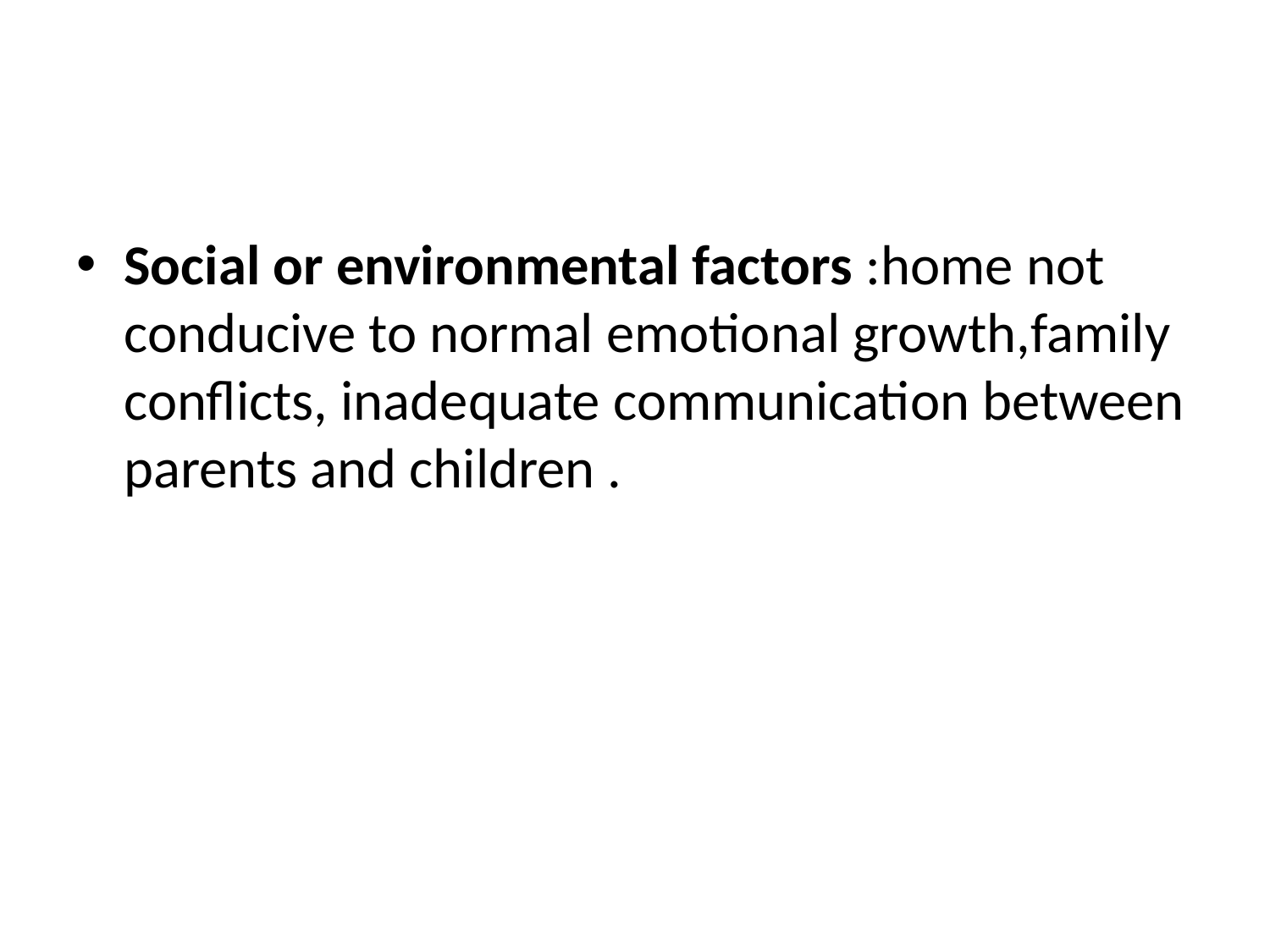

Social or environmental factors :home not conducive to normal emotional growth,family conflicts, inadequate communication between parents and children .